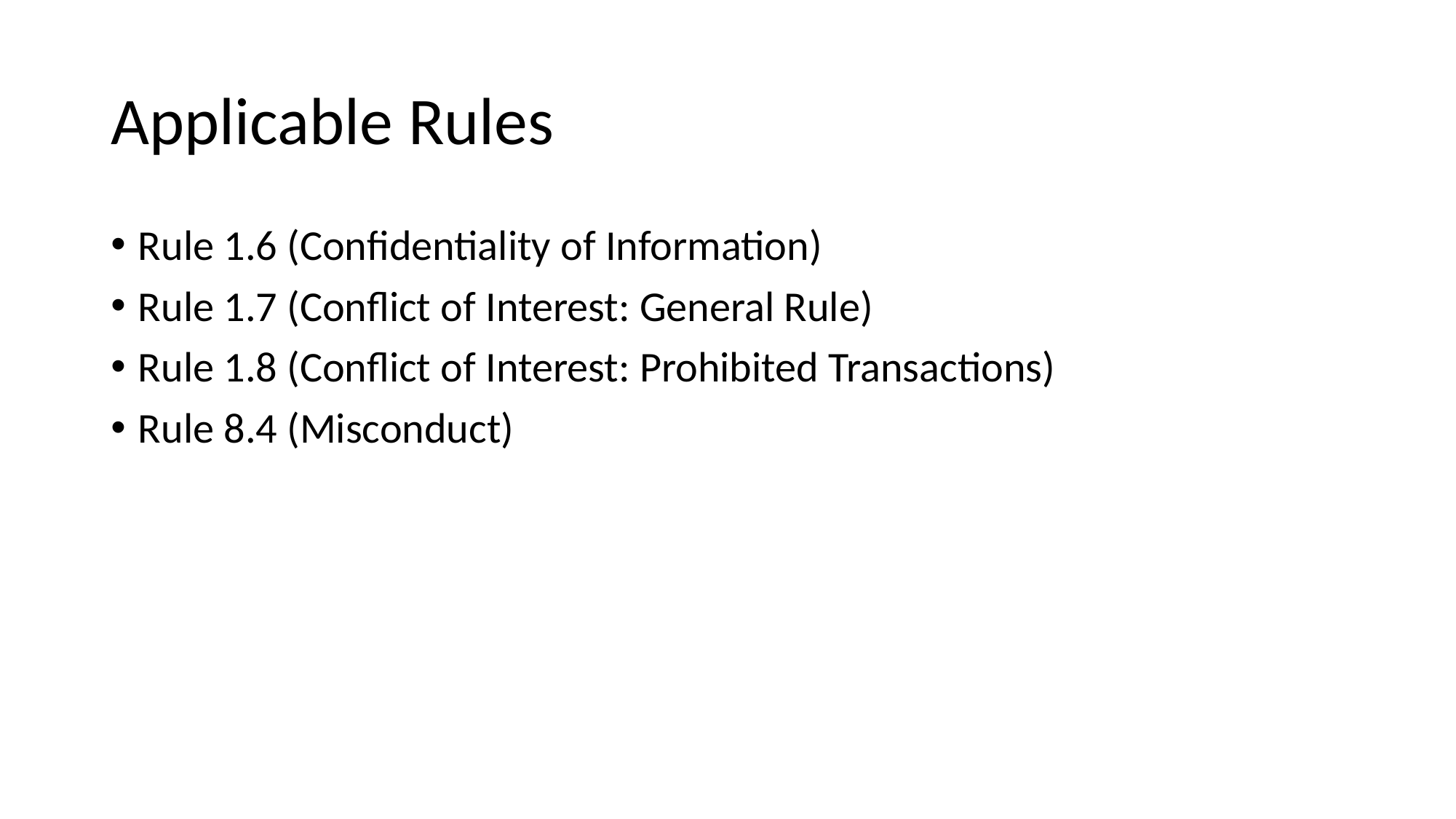

# Applicable Rules
Rule 1.6 (Confidentiality of Information)
Rule 1.7 (Conflict of Interest: General Rule)
Rule 1.8 (Conflict of Interest: Prohibited Transactions)
Rule 8.4 (Misconduct)